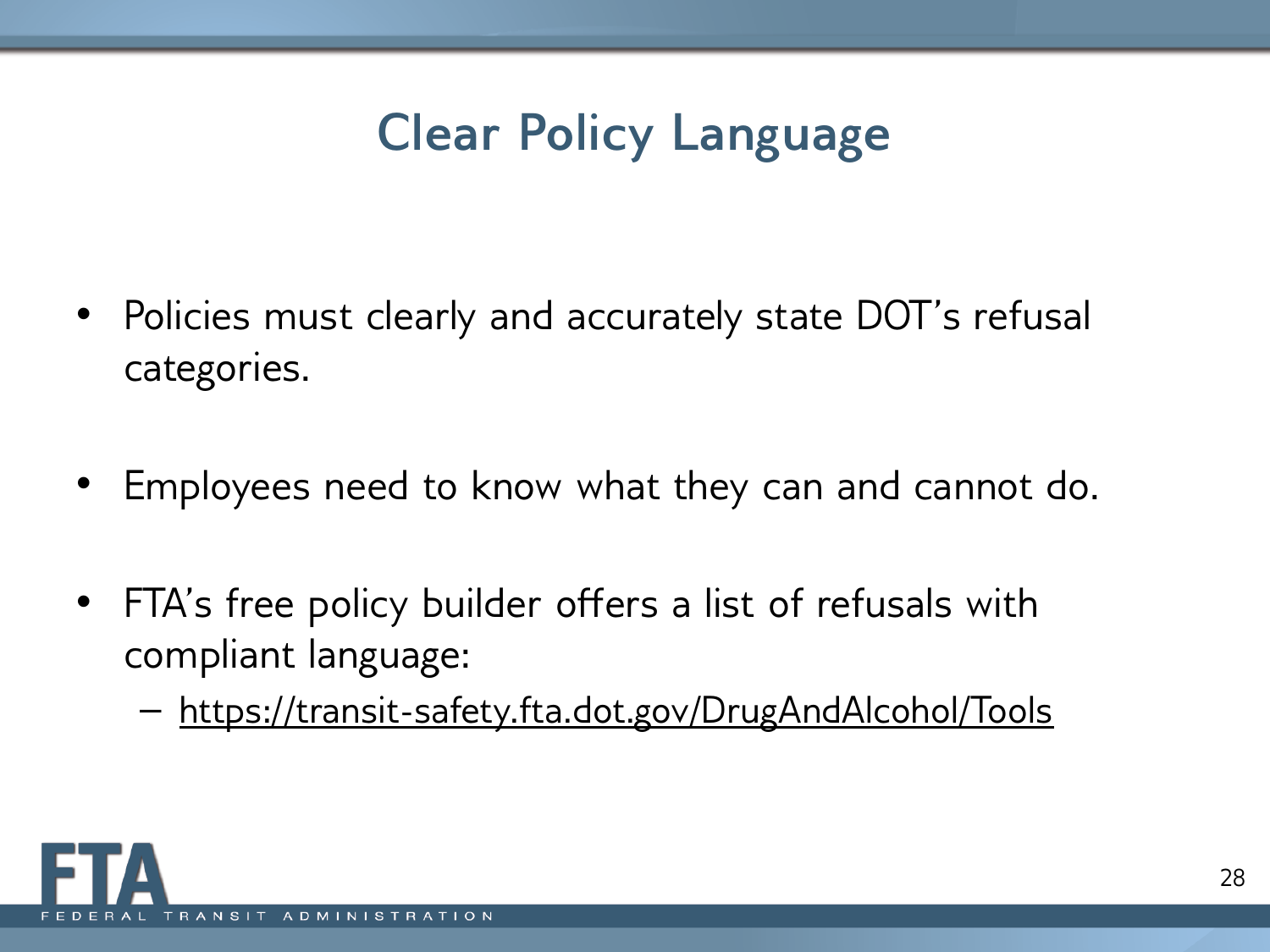

# Clear Policy Language

Policies must clearly and accurately state DOT’s refusal categories.

Employees need to know what they can and cannot do.

FTA’s free policy builder offers a list of refusals with compliant language:
https://transit-safety.fta.dot.gov/DrugAndAlcohol/Tools